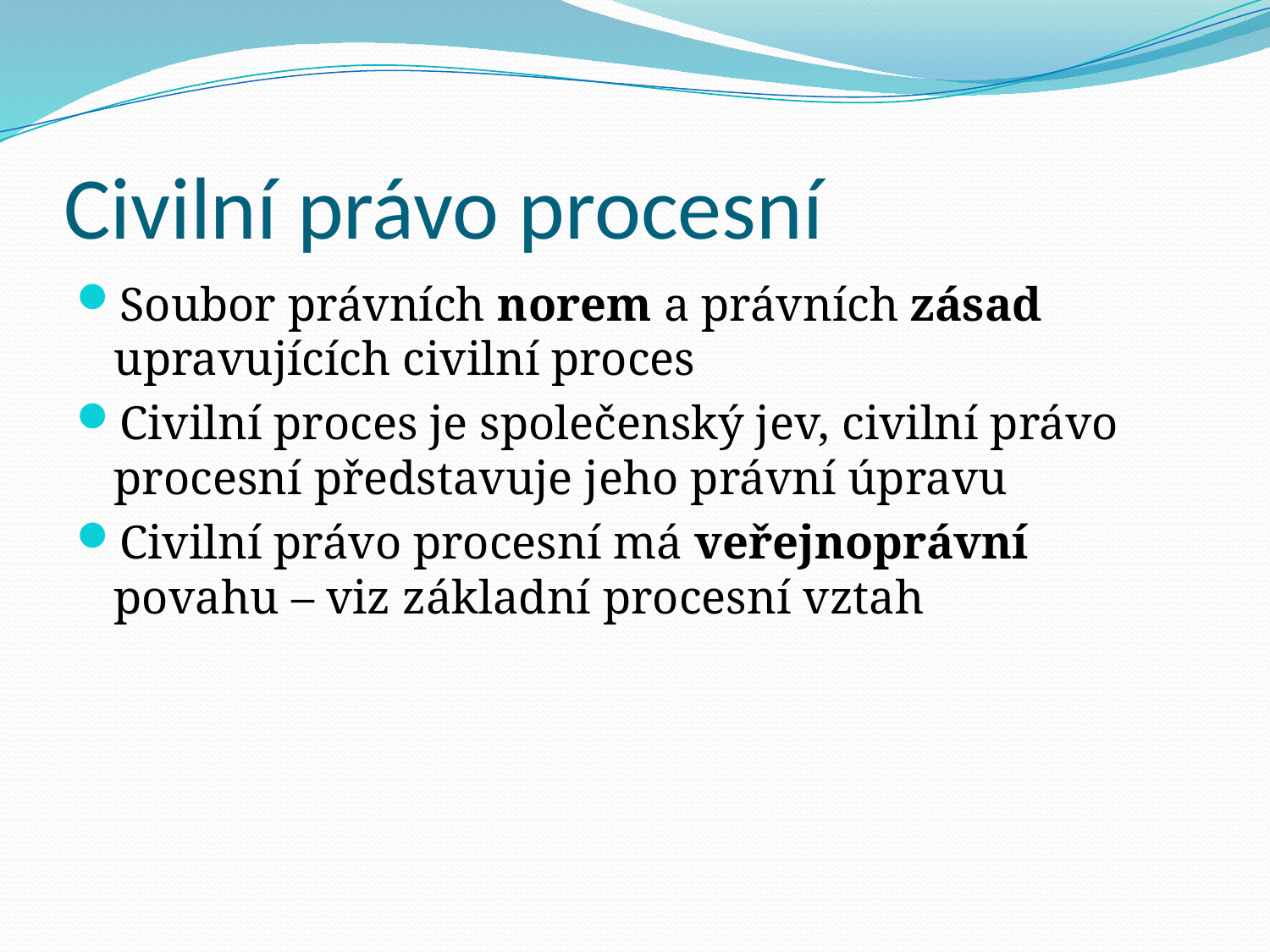

# Civilní právo procesní
Soubor právních norem a právních zásad upravujících civilní proces
Civilní proces je společenský jev, civilní právo procesní představuje jeho právní úpravu
Civilní právo procesní má veřejnoprávní povahu – viz základní procesní vztah